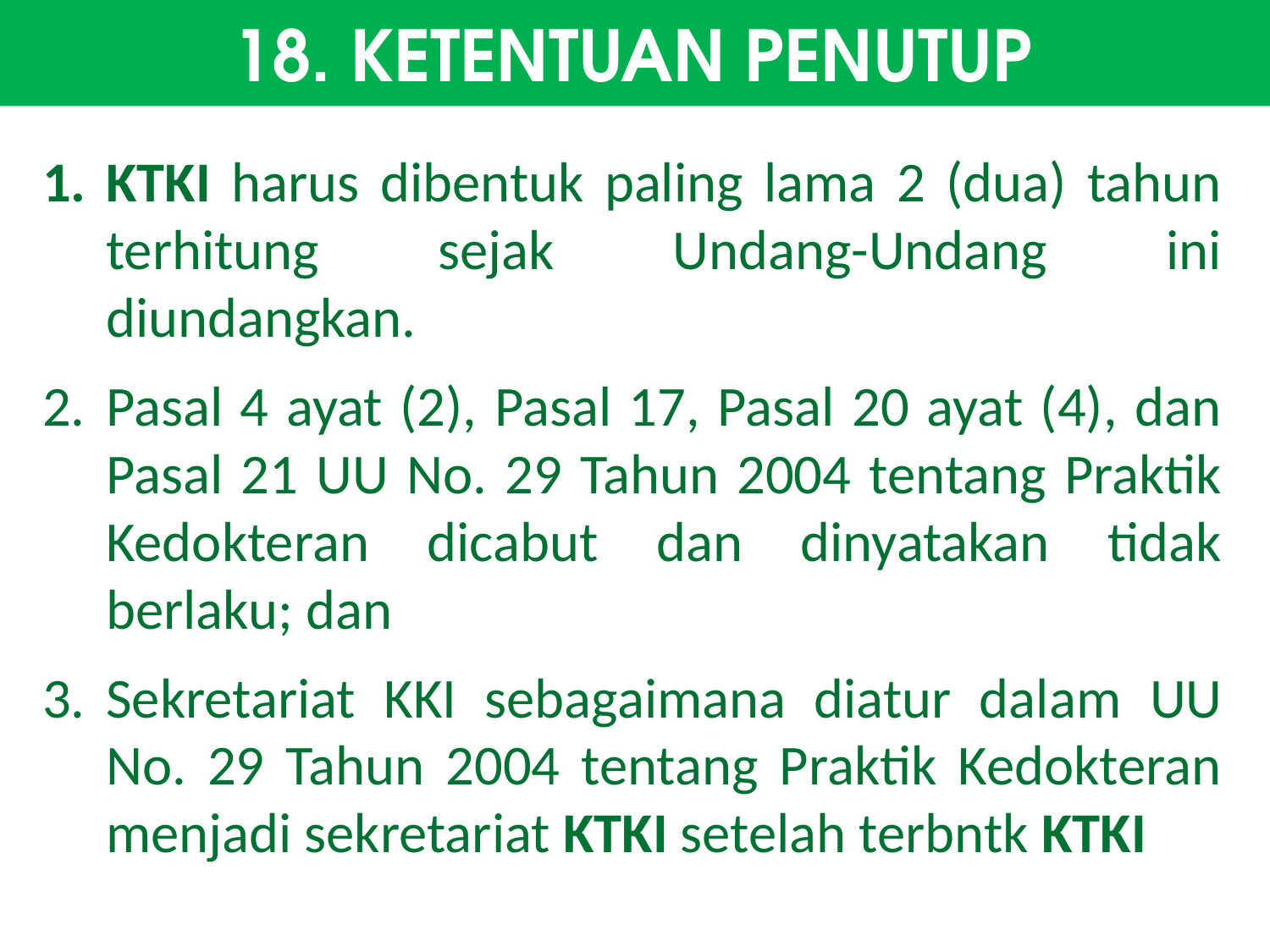

18. KETENTUAN PENUTUP
KTKI harus dibentuk paling lama 2 (dua) tahun terhitung sejak Undang-Undang ini diundangkan.
Pasal 4 ayat (2), Pasal 17, Pasal 20 ayat (4), dan Pasal 21 UU No. 29 Tahun 2004 tentang Praktik Kedokteran dicabut dan dinyatakan tidak berlaku; dan
Sekretariat KKI sebagaimana diatur dalam UU No. 29 Tahun 2004 tentang Praktik Kedokteran menjadi sekretariat KTKI setelah terbntk KTKI